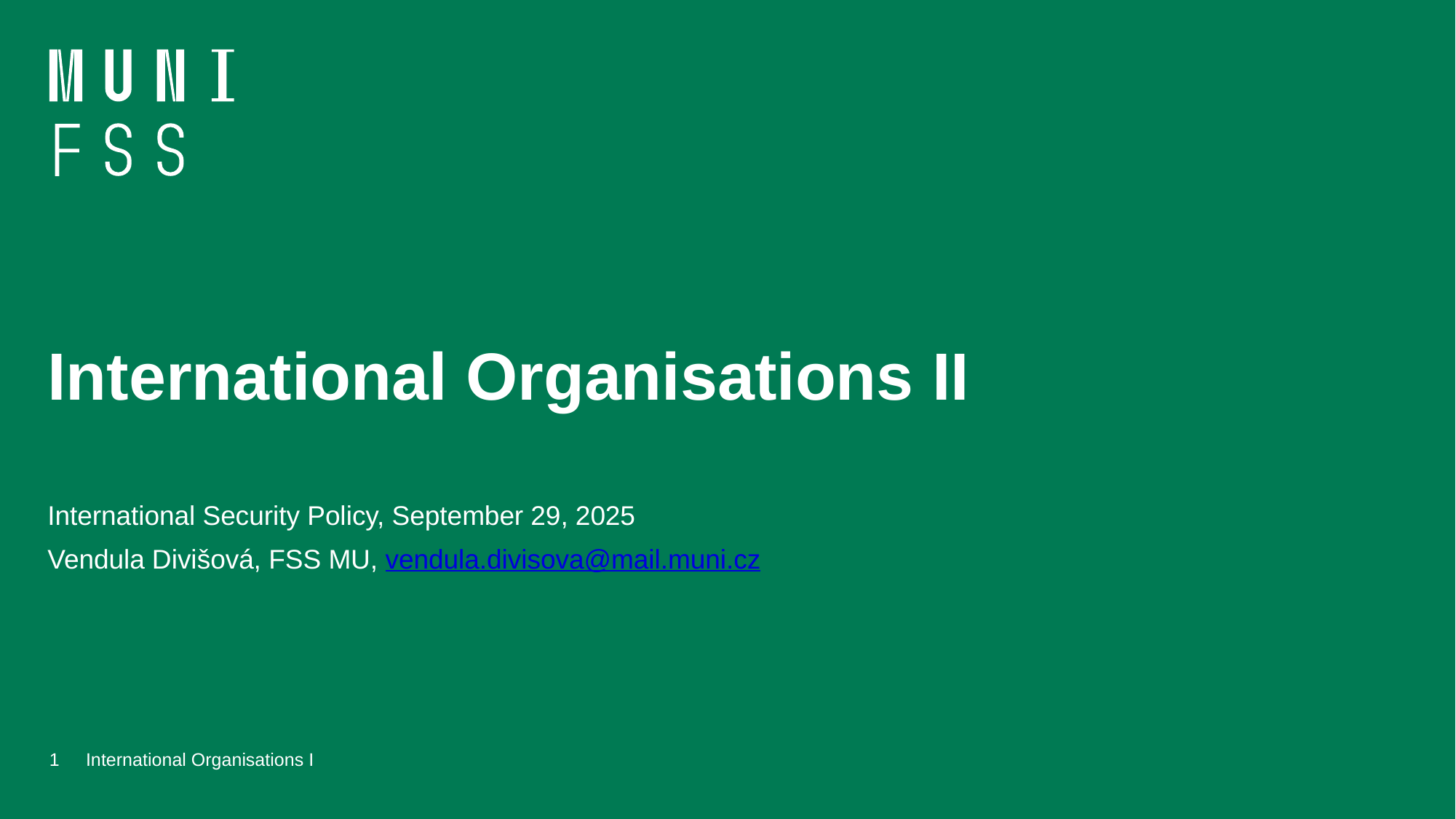

# International Organisations II
International Security Policy, September 29, 2025
Vendula Divišová, FSS MU, vendula.divisova@mail.muni.cz

1
International Organisations I